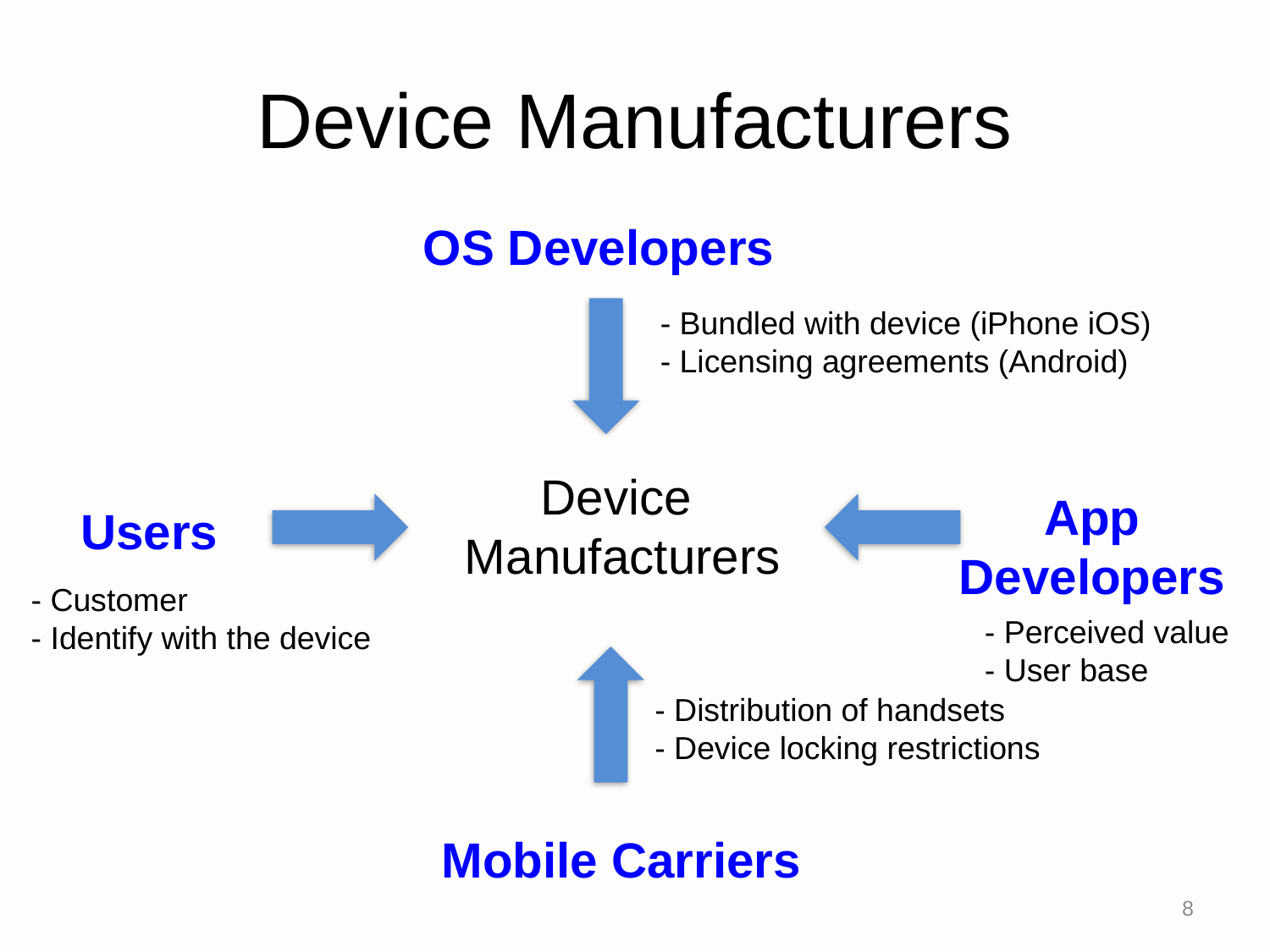

# Device Manufacturers
OS Developers
- Bundled with device (iPhone iOS)
- Licensing agreements (Android)

Device
Manufacturers

App
Developers
Users

- Customer
- Identify with the device
- Perceived value
- User base

- Distribution of handsets
- Device locking restrictions
Mobile Carriers
8